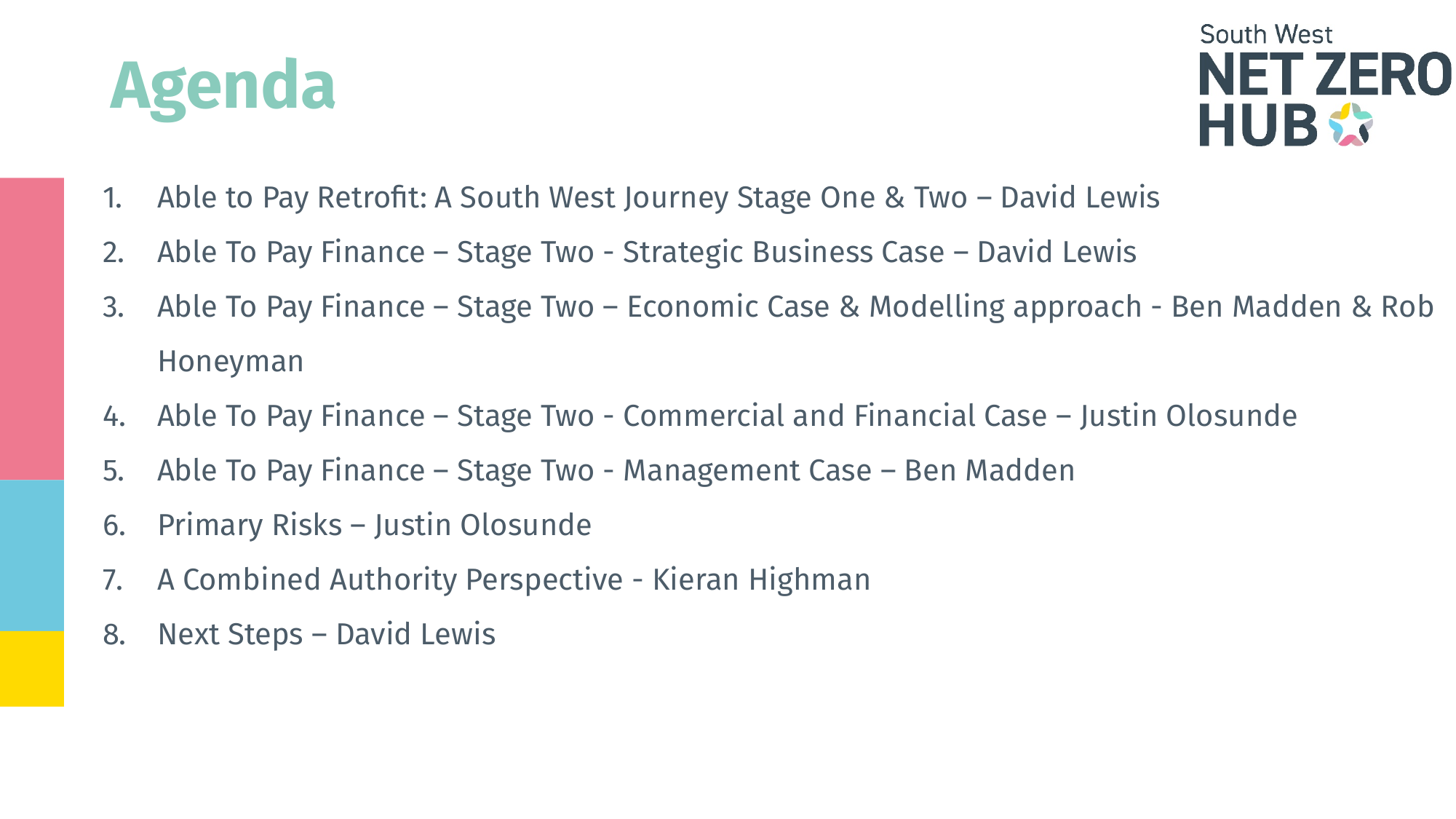

# Agenda
Able to Pay Retrofit: A South West Journey Stage One & Two – David Lewis
Able To Pay Finance – Stage Two - Strategic Business Case – David Lewis
Able To Pay Finance – Stage Two – Economic Case & Modelling approach - Ben Madden & Rob Honeyman
Able To Pay Finance – Stage Two - Commercial and Financial Case – Justin Olosunde
Able To Pay Finance – Stage Two - Management Case – Ben Madden
Primary Risks – Justin Olosunde
A Combined Authority Perspective - Kieran Highman
Next Steps – David Lewis